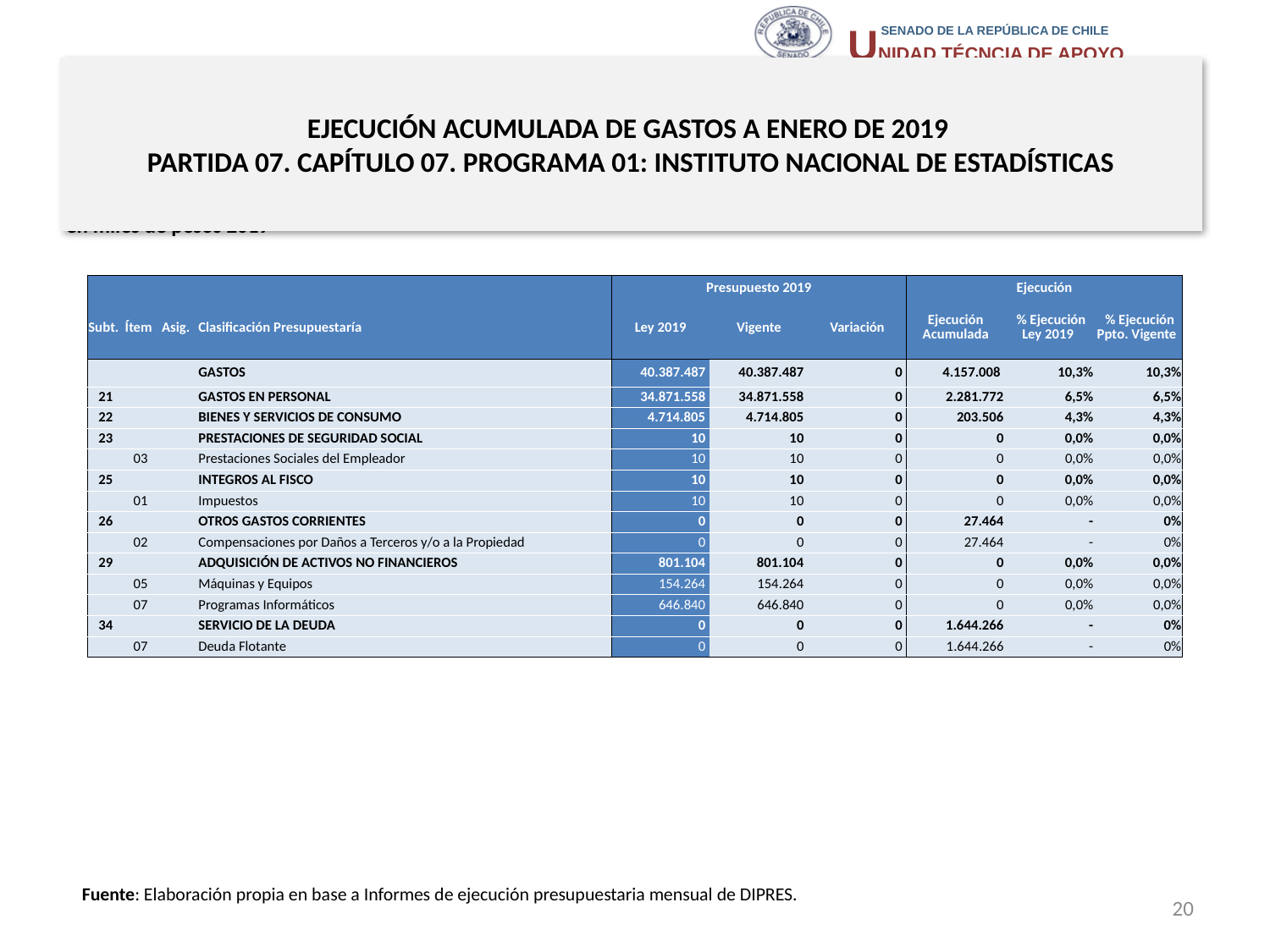

# EJECUCIÓN ACUMULADA DE GASTOS A ENERO DE 2019 PARTIDA 07. CAPÍTULO 07. PROGRAMA 01: INSTITUTO NACIONAL DE ESTADÍSTICAS
en miles de pesos 2019
|  |  |  |  | Presupuesto 2019 |  |  | Ejecución |  |  |
| --- | --- | --- | --- | --- | --- | --- | --- | --- | --- |
| Subt. | Ítem | Asig. | Clasificación Presupuestaría | Ley 2019 | Vigente | Variación | Ejecución Acumulada | % Ejecución Ley 2019 | % Ejecución Ppto. Vigente |
|  |  |  | GASTOS | 40.387.487 | 40.387.487 | 0 | 4.157.008 | 10,3% | 10,3% |
| 21 |  |  | GASTOS EN PERSONAL | 34.871.558 | 34.871.558 | 0 | 2.281.772 | 6,5% | 6,5% |
| 22 |  |  | BIENES Y SERVICIOS DE CONSUMO | 4.714.805 | 4.714.805 | 0 | 203.506 | 4,3% | 4,3% |
| 23 |  |  | PRESTACIONES DE SEGURIDAD SOCIAL | 10 | 10 | 0 | 0 | 0,0% | 0,0% |
|  | 03 |  | Prestaciones Sociales del Empleador | 10 | 10 | 0 | 0 | 0,0% | 0,0% |
| 25 |  |  | INTEGROS AL FISCO | 10 | 10 | 0 | 0 | 0,0% | 0,0% |
|  | 01 |  | Impuestos | 10 | 10 | 0 | 0 | 0,0% | 0,0% |
| 26 |  |  | OTROS GASTOS CORRIENTES | 0 | 0 | 0 | 27.464 | - | 0% |
|  | 02 |  | Compensaciones por Daños a Terceros y/o a la Propiedad | 0 | 0 | 0 | 27.464 | - | 0% |
| 29 |  |  | ADQUISICIÓN DE ACTIVOS NO FINANCIEROS | 801.104 | 801.104 | 0 | 0 | 0,0% | 0,0% |
|  | 05 |  | Máquinas y Equipos | 154.264 | 154.264 | 0 | 0 | 0,0% | 0,0% |
|  | 07 |  | Programas Informáticos | 646.840 | 646.840 | 0 | 0 | 0,0% | 0,0% |
| 34 |  |  | SERVICIO DE LA DEUDA | 0 | 0 | 0 | 1.644.266 | - | 0% |
|  | 07 |  | Deuda Flotante | 0 | 0 | 0 | 1.644.266 | - | 0% |
Fuente: Elaboración propia en base a Informes de ejecución presupuestaria mensual de DIPRES.
20